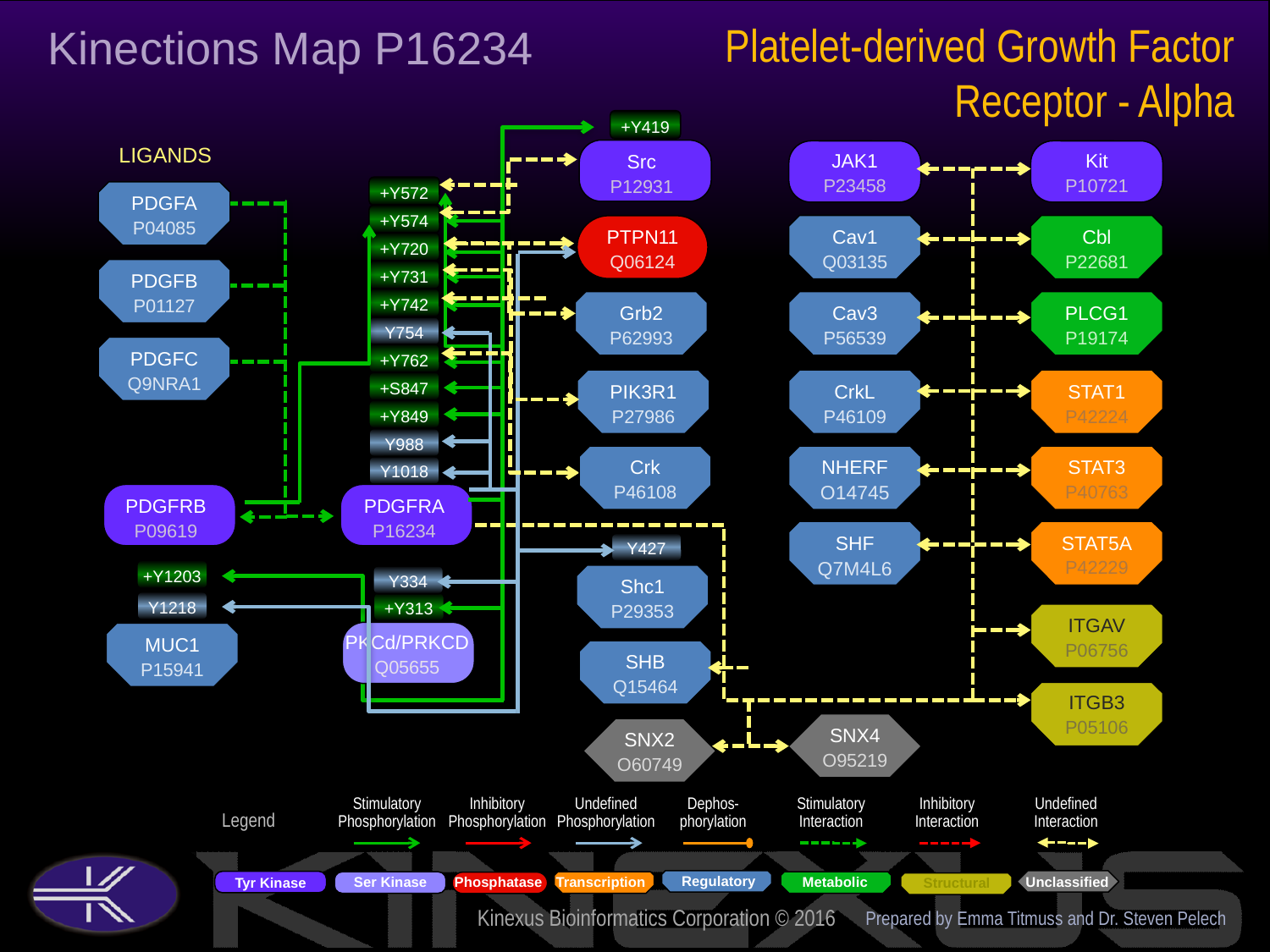

Platelet-derived Growth Factor Receptor - Alpha
Kinections Map P16234
+Y419

LIGANDS

Src
P12931
JAK1
P23458

Kit
P10721

+Y572

PDGFA
P04085
+Y574

Cav1
Q03135

Cbl
P22681

PTPN11
Q06124
+Y720

PDGFB
P01127
+Y731

+Y742

Grb2
P62993

Cav3
P56539

PLCG1
P19174
Y754

PDGFC
Q9NRA1
+Y762

PIK3R1
P27986

CrkL
P46109

STAT1
P42224
+S847

+Y849

Y988

Crk
P46108

STAT3
P40763

NHERF
O14745
Y1018

PDGFRB
P09619

PDGFRA
P16234

STAT5A
P42229

SHF
Q7M4L6
Y427

+Y1203

Y334

Shc1
P29353
Y1218

+Y313

ITGAV
P06756
PKCd/PRKCD
Q05655

MUC1
P15941

SHB
Q15464
ITGB3
P05106

SNX4
O95219

SNX2
O60749
Prepared by Emma Titmuss and Dr. Steven Pelech